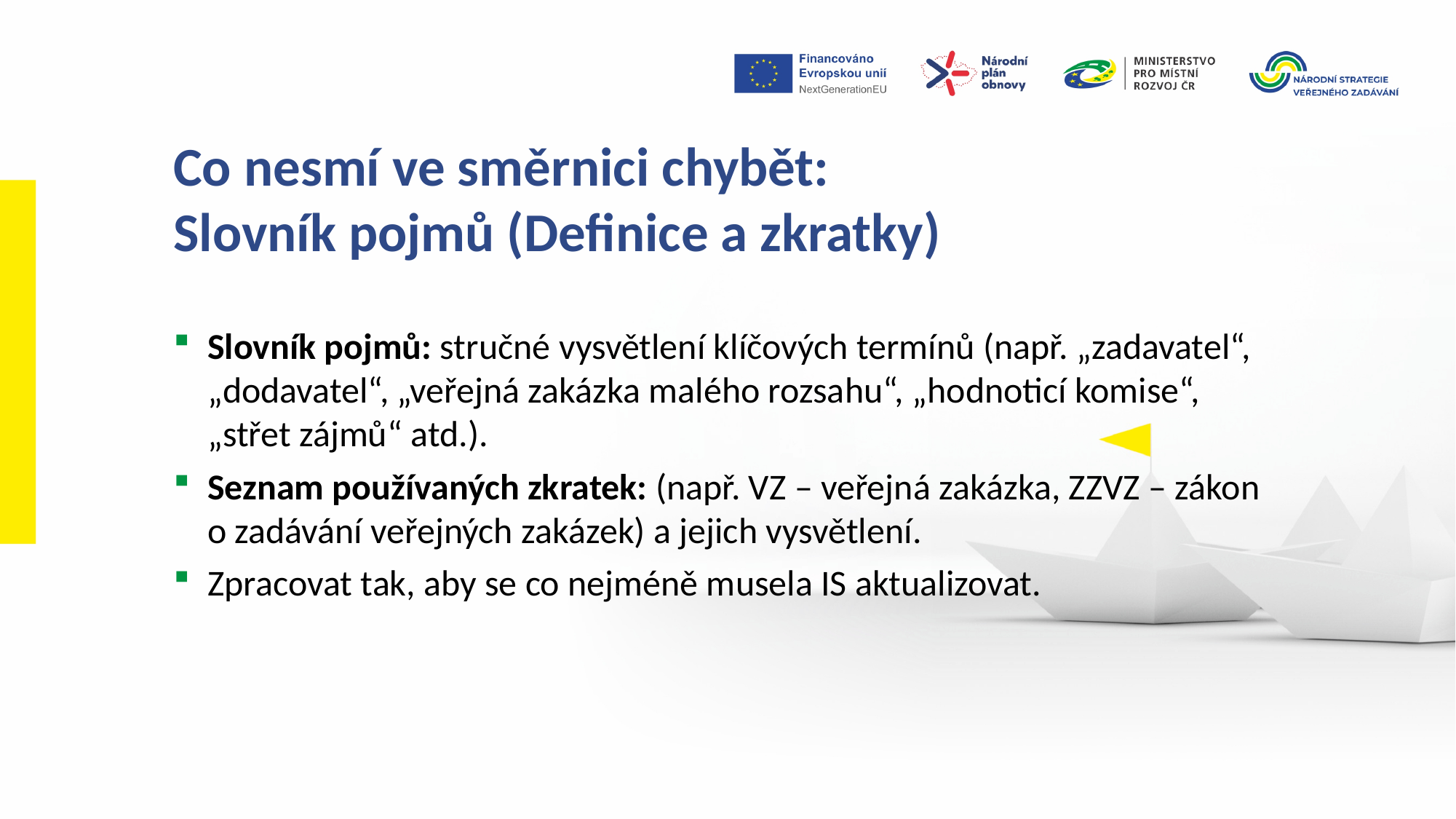

Co nesmí ve směrnici chybět:
Slovník pojmů (Definice a zkratky)
Slovník pojmů: stručné vysvětlení klíčových termínů (např. „zadavatel“, „dodavatel“, „veřejná zakázka malého rozsahu“, „hodnoticí komise“, „střet zájmů“ atd.).
Seznam používaných zkratek: (např. VZ – veřejná zakázka, ZZVZ – zákon o zadávání veřejných zakázek) a jejich vysvětlení.
Zpracovat tak, aby se co nejméně musela IS aktualizovat.